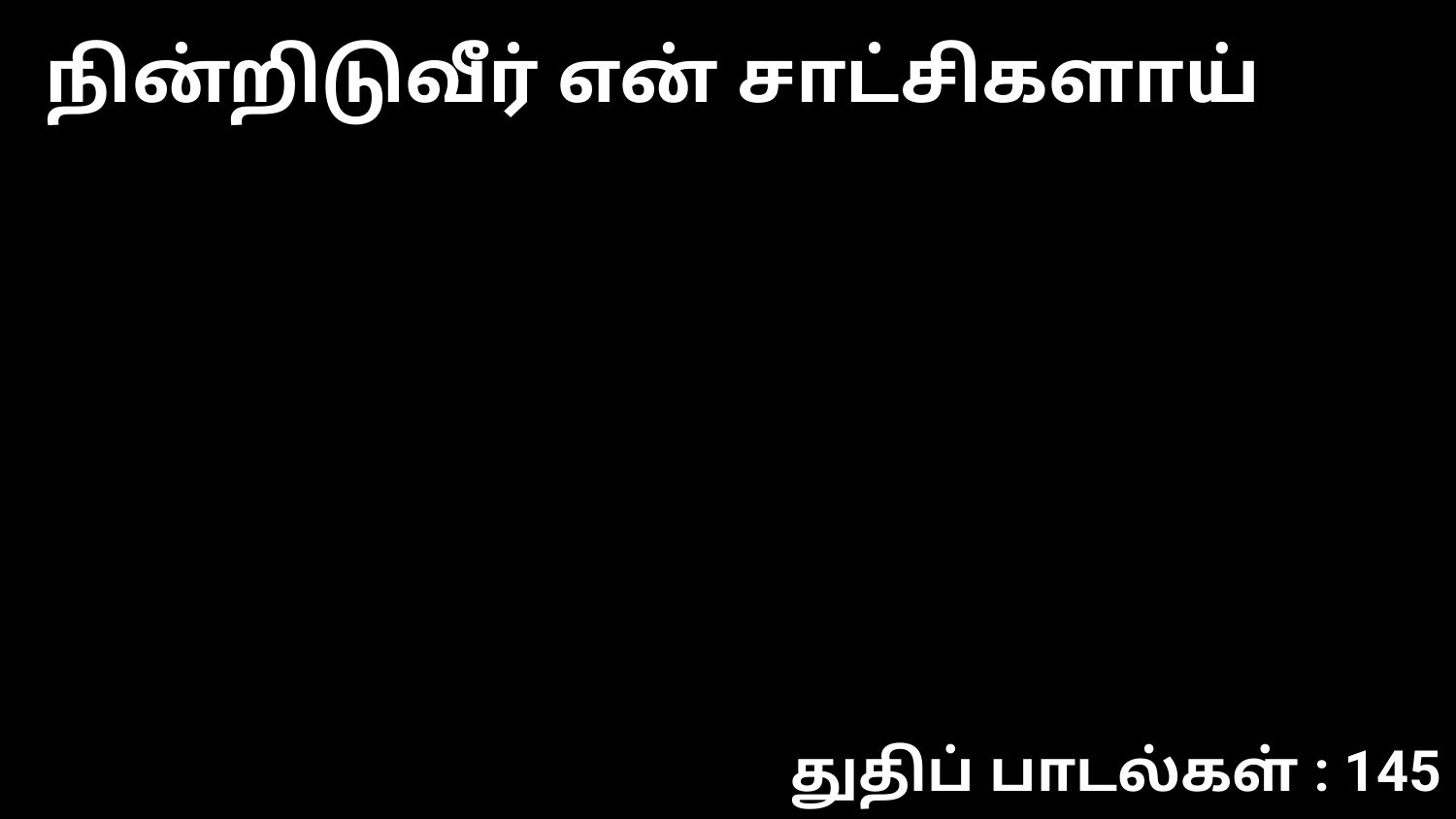

நின்றிடுவீர் என் சாட்சிகளாய்
துதிப் பாடல்கள் : 145